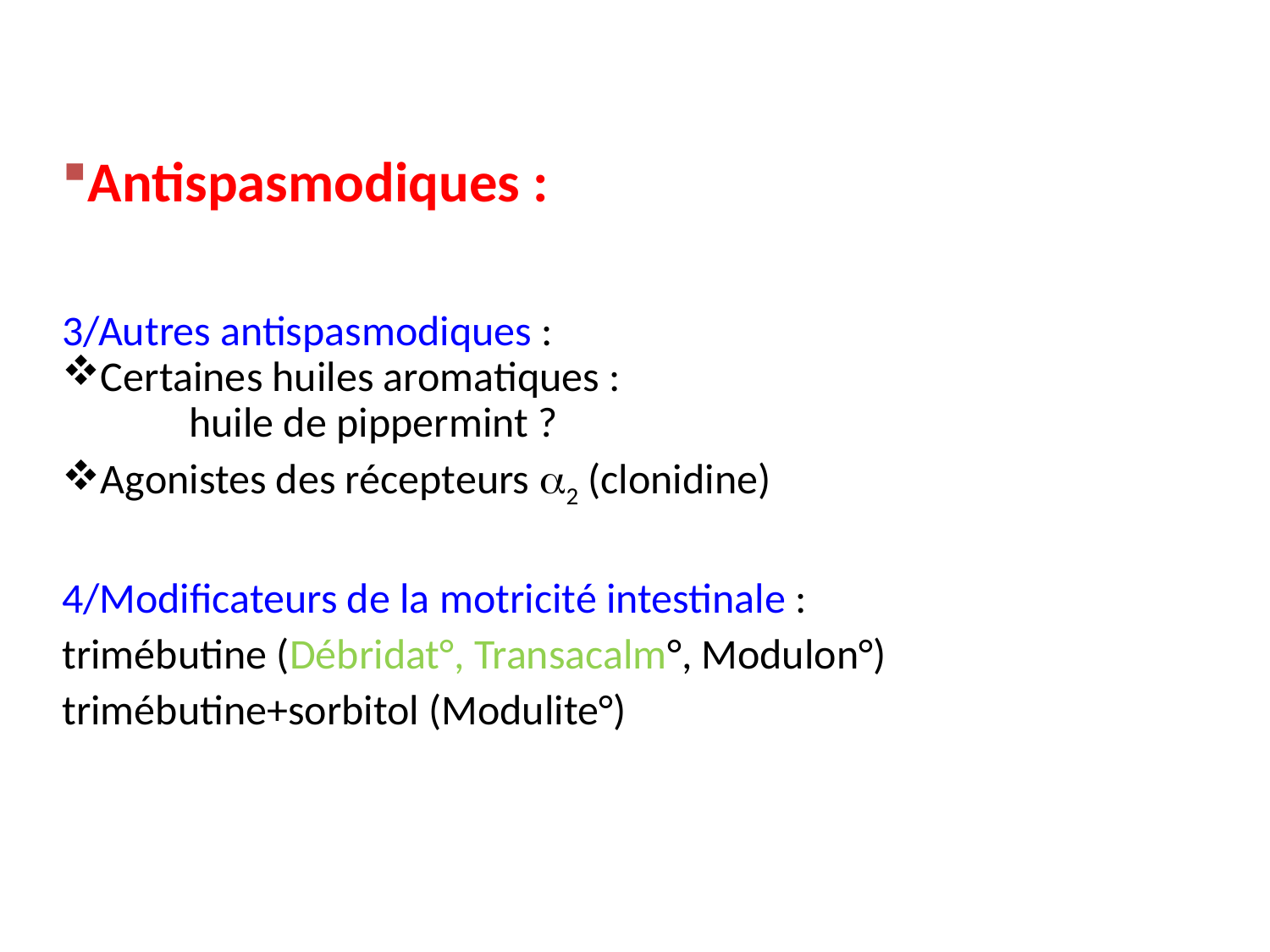

Antispasmodiques :

3/Autres antispasmodiques :
Certaines huiles aromatiques :
	huile de pippermint ?
Agonistes des récepteurs α2 (clonidine)

4/Modificateurs de la motricité intestinale :
trimébutine (Débridat°, Transacalm°, Modulon°)
trimébutine+sorbitol (Modulite°)